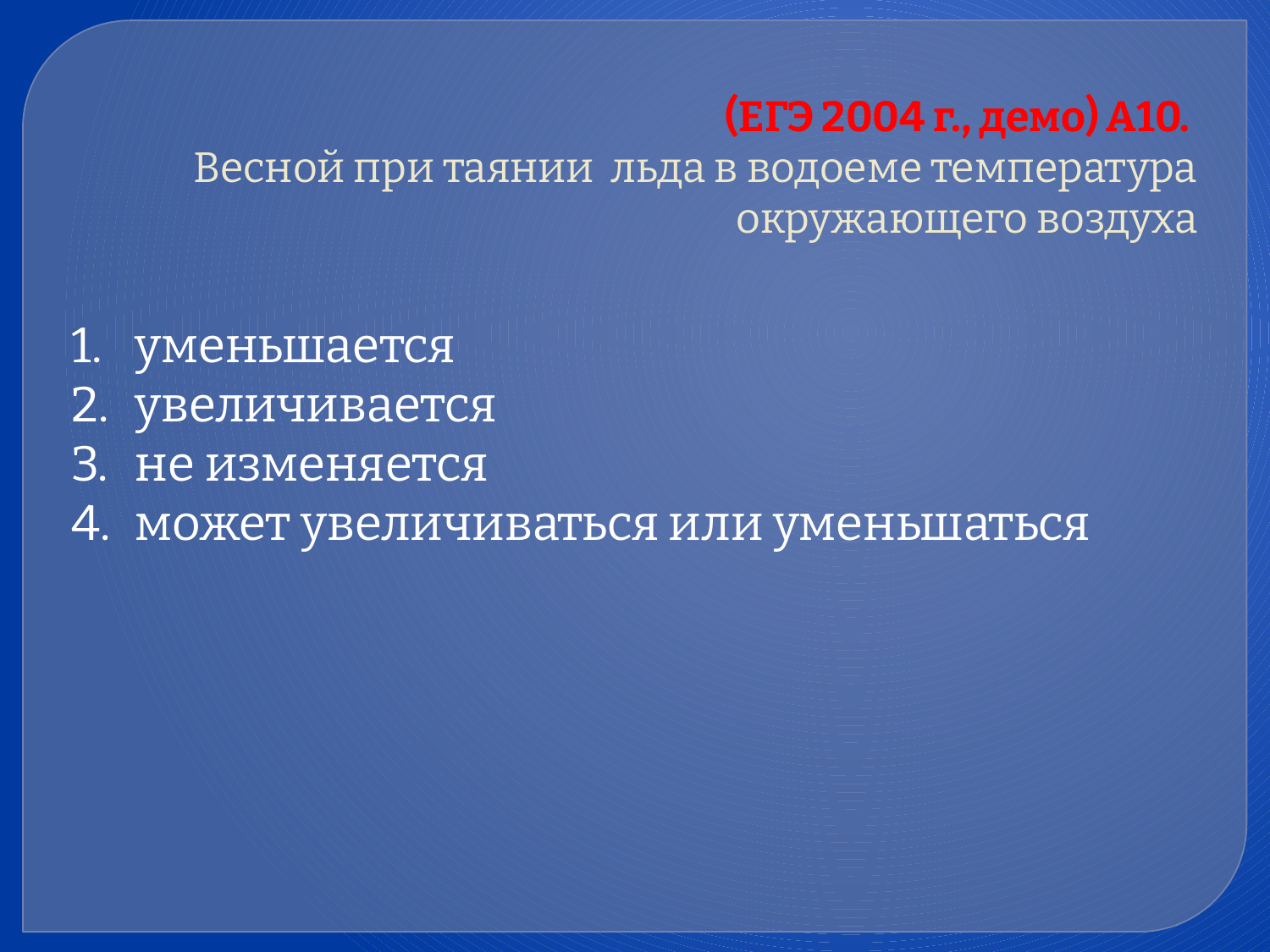

(ЕГЭ 2004 г., демо) А10.
Весной при таянии  льда в водоеме температура окружающего воздуха
уменьшается
увеличивается
не изменяется
может увеличиваться или уменьшаться